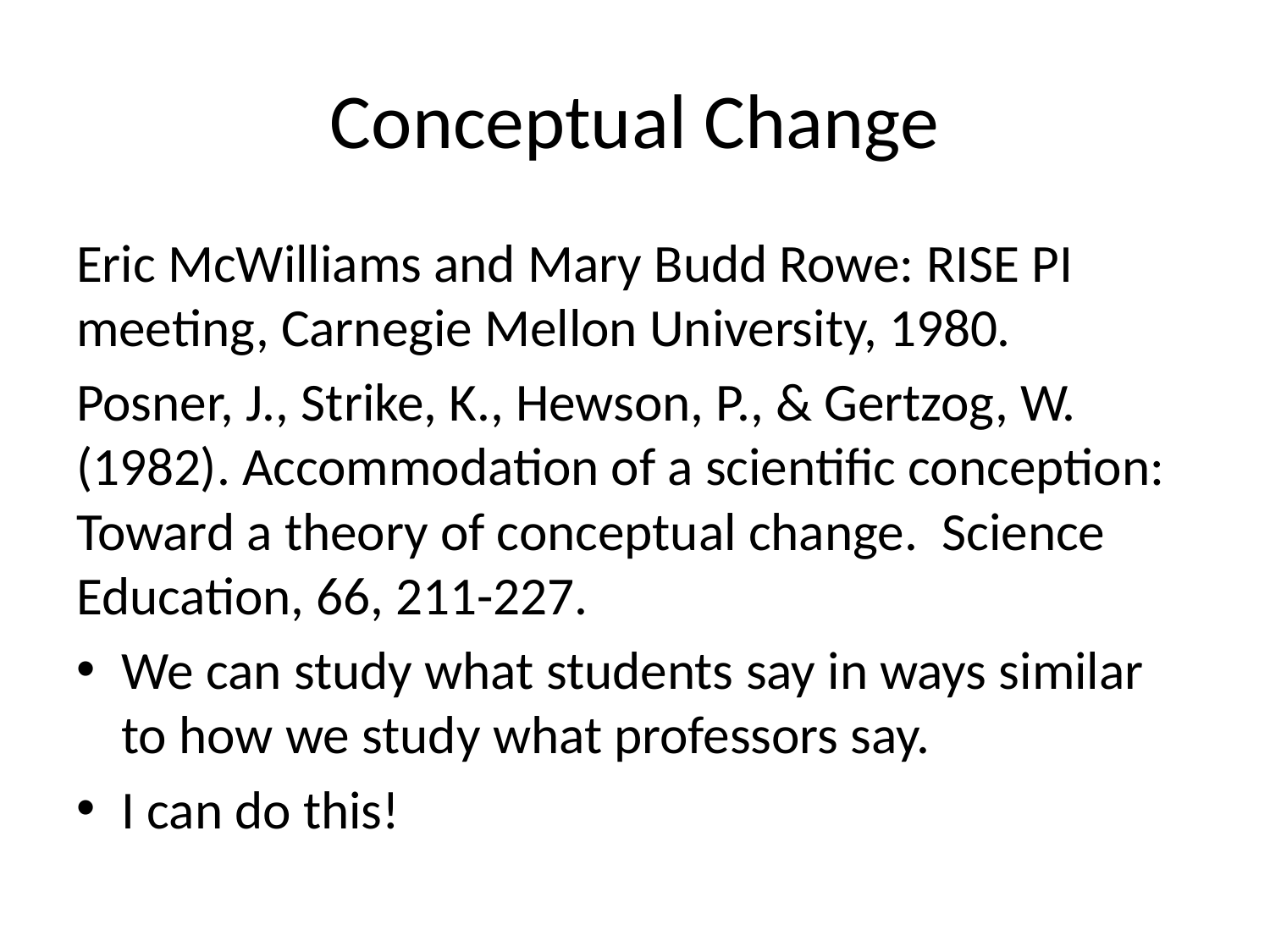

# Conceptual Change
Eric McWilliams and Mary Budd Rowe: RISE PI meeting, Carnegie Mellon University, 1980.
Posner, J., Strike, K., Hewson, P., & Gertzog, W.  (1982). Accommodation of a scientific conception:  Toward a theory of conceptual change.  Science Education, 66, 211-227.
We can study what students say in ways similar to how we study what professors say.
I can do this!